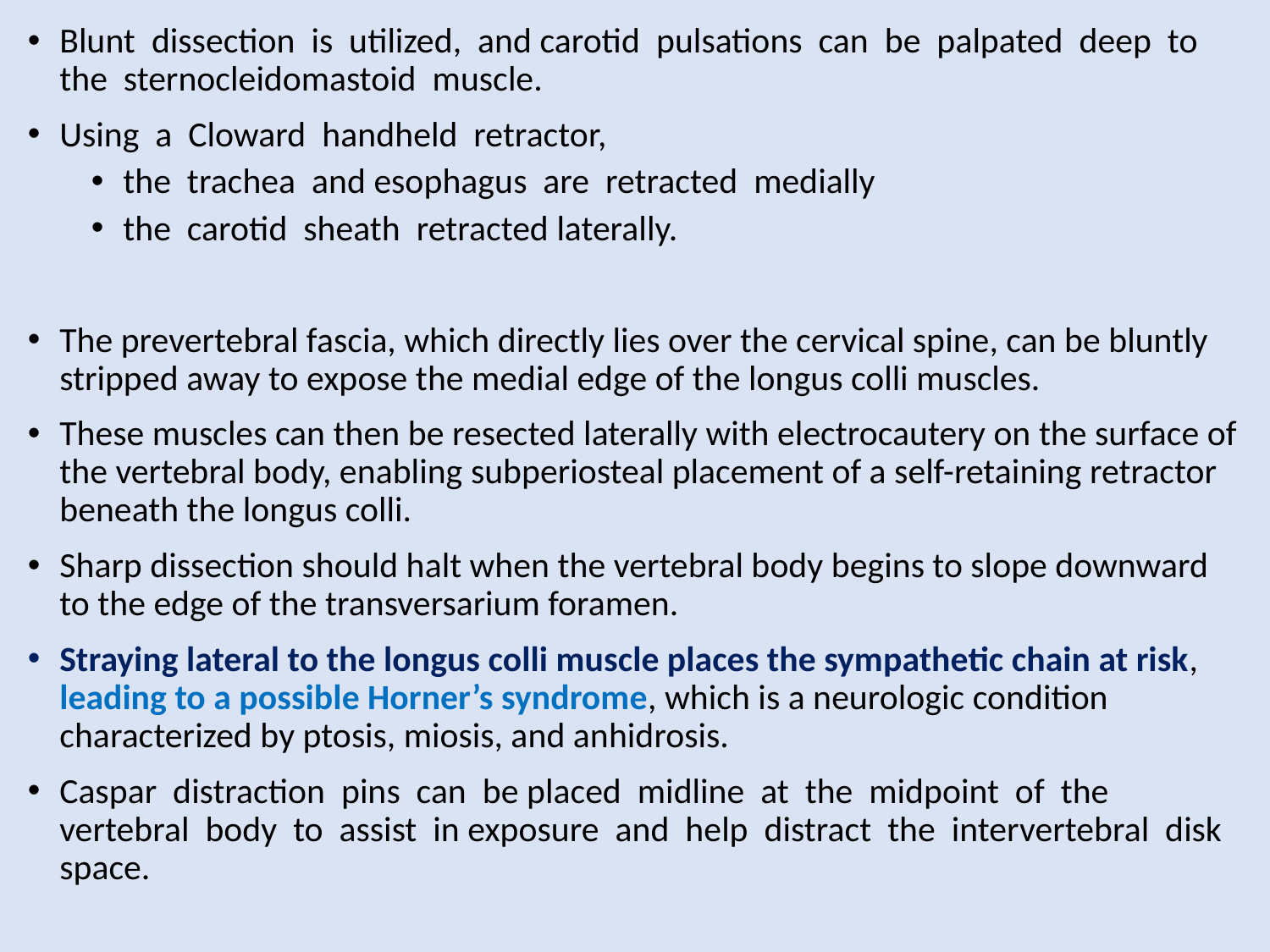

Blunt  dissection  is  utilized,  and carotid  pulsations  can  be  palpated  deep  to  the  sternocleidomastoid  muscle.
Using  a  Cloward  handheld  retractor,
the  trachea  and esophagus  are  retracted  medially
the  carotid  sheath  retracted laterally.

The prevertebral fascia, which directly lies over the cervical spine, can be bluntly stripped away to expose the medial edge of the longus colli muscles.
These muscles can then be resected laterally with electrocautery on the surface of the vertebral body, enabling subperiosteal placement of a self-retaining retractor beneath the longus colli.
Sharp dissection should halt when the vertebral body begins to slope downward to the edge of the transversarium foramen.
Straying lateral to the longus colli muscle places the sympathetic chain at risk, leading to a possible Horner’s syndrome, which is a neurologic condition characterized by ptosis, miosis, and anhidrosis.
Caspar  distraction  pins  can  be placed  midline  at  the  midpoint  of  the  vertebral  body  to  assist  in exposure  and  help  distract  the  intervertebral  disk  space.